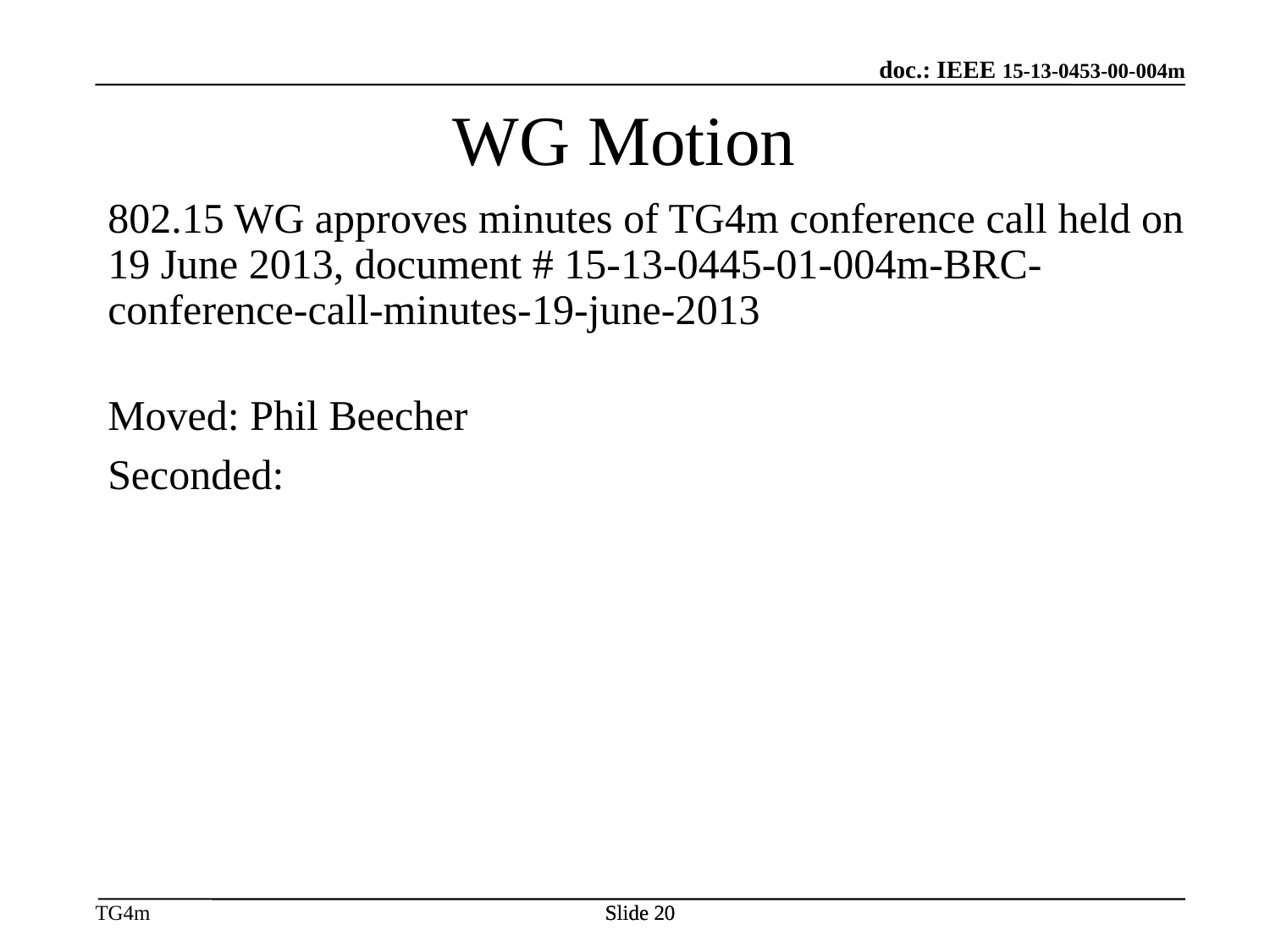

WG Motion
802.15 WG approves minutes of TG4m conference call held on 19 June 2013, document # 15-13-0445-01-004m-BRC-conference-call-minutes-19-june-2013
Moved: Phil Beecher
Seconded:
Slide 20
Slide 20